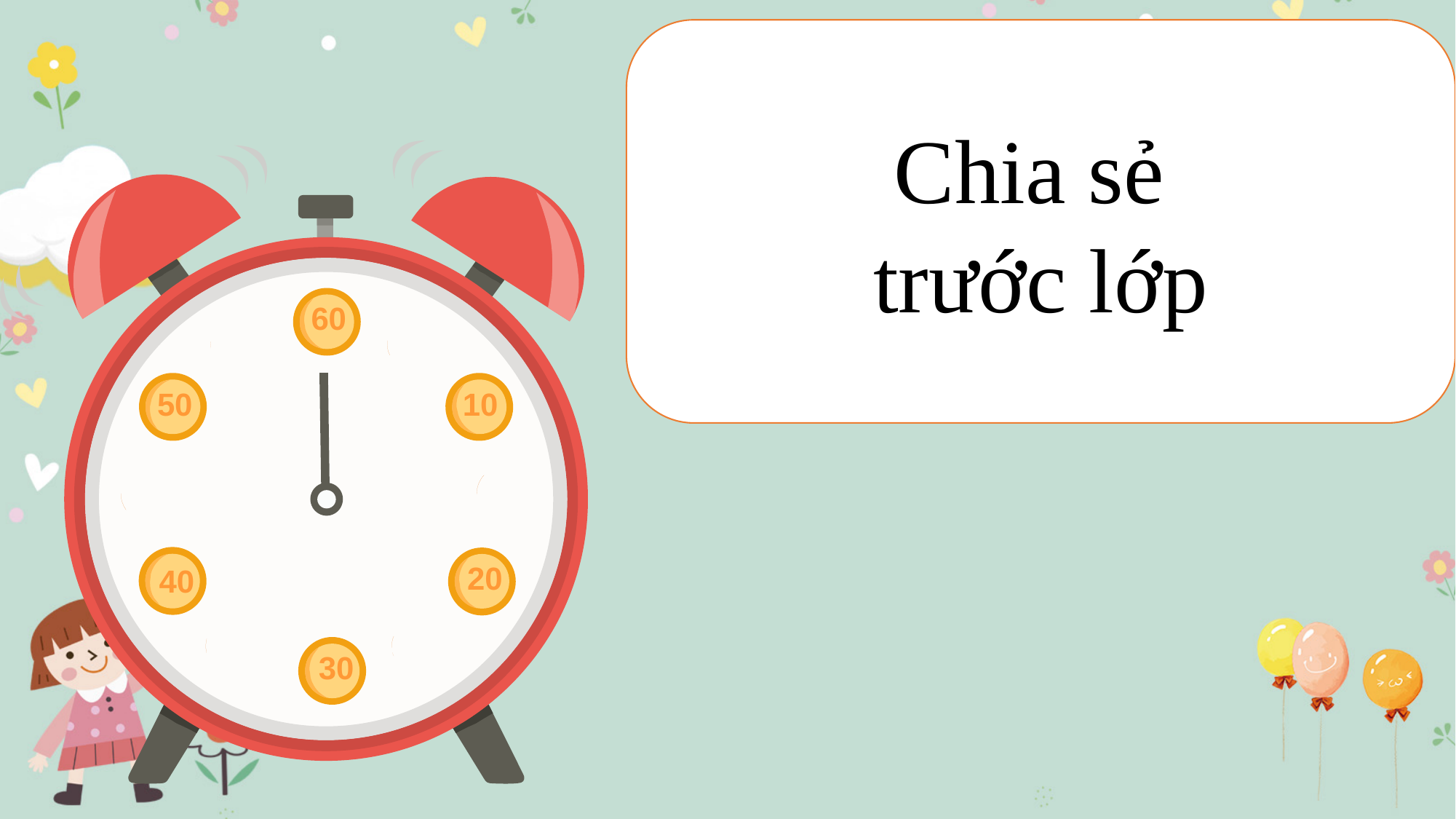

Chia sẻ
trước lớp

60

50

10

40

20

30